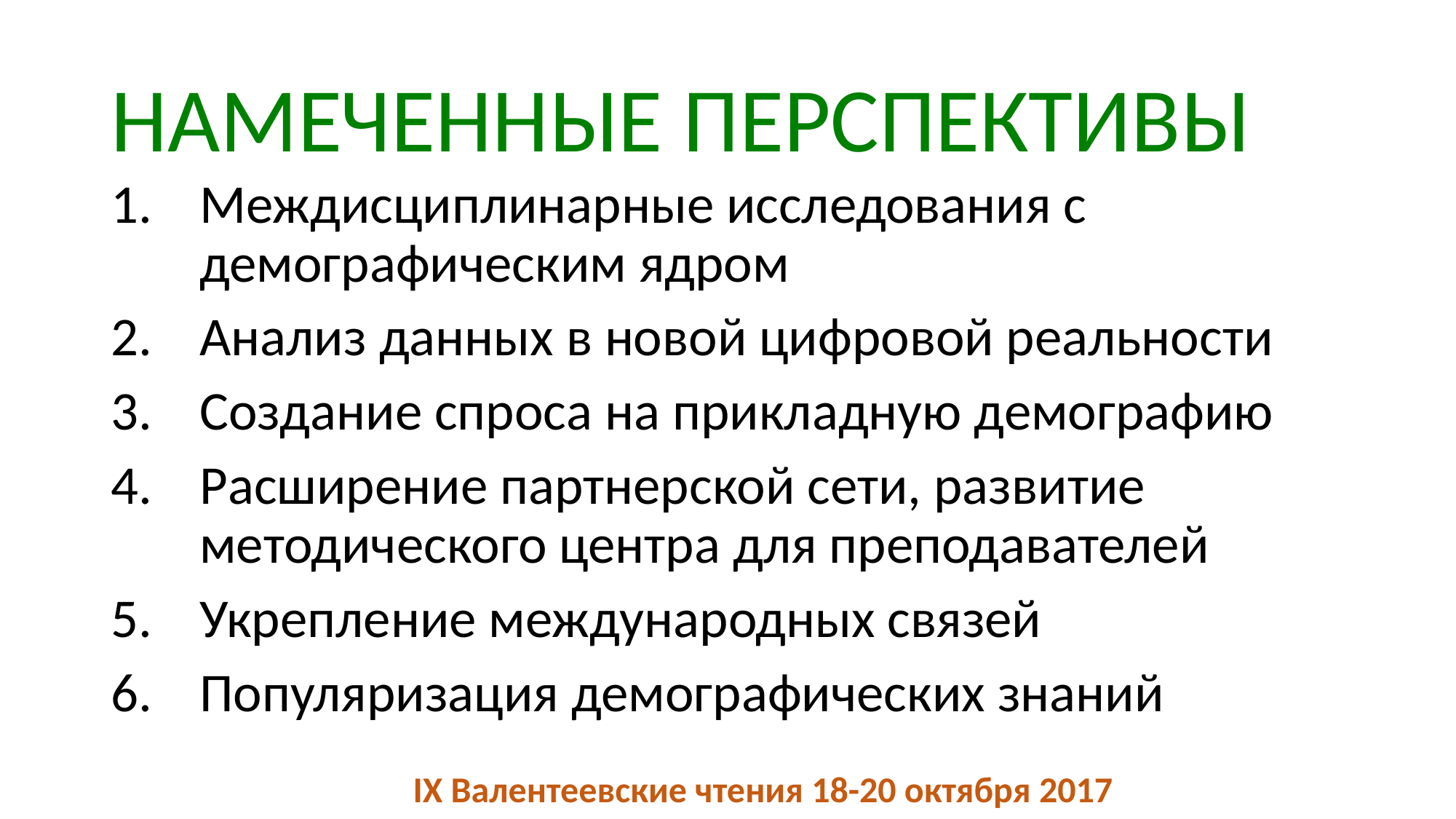

# НАМЕЧЕННЫЕ ПЕРСПЕКТИВЫ
Междисциплинарные исследования с демографическим ядром
Анализ данных в новой цифровой реальности
Создание спроса на прикладную демографию
Расширение партнерской сети, развитие методического центра для преподавателей
Укрепление международных связей
Популяризация демографических знаний
IX Валентеевские чтения 18-20 октября 2017